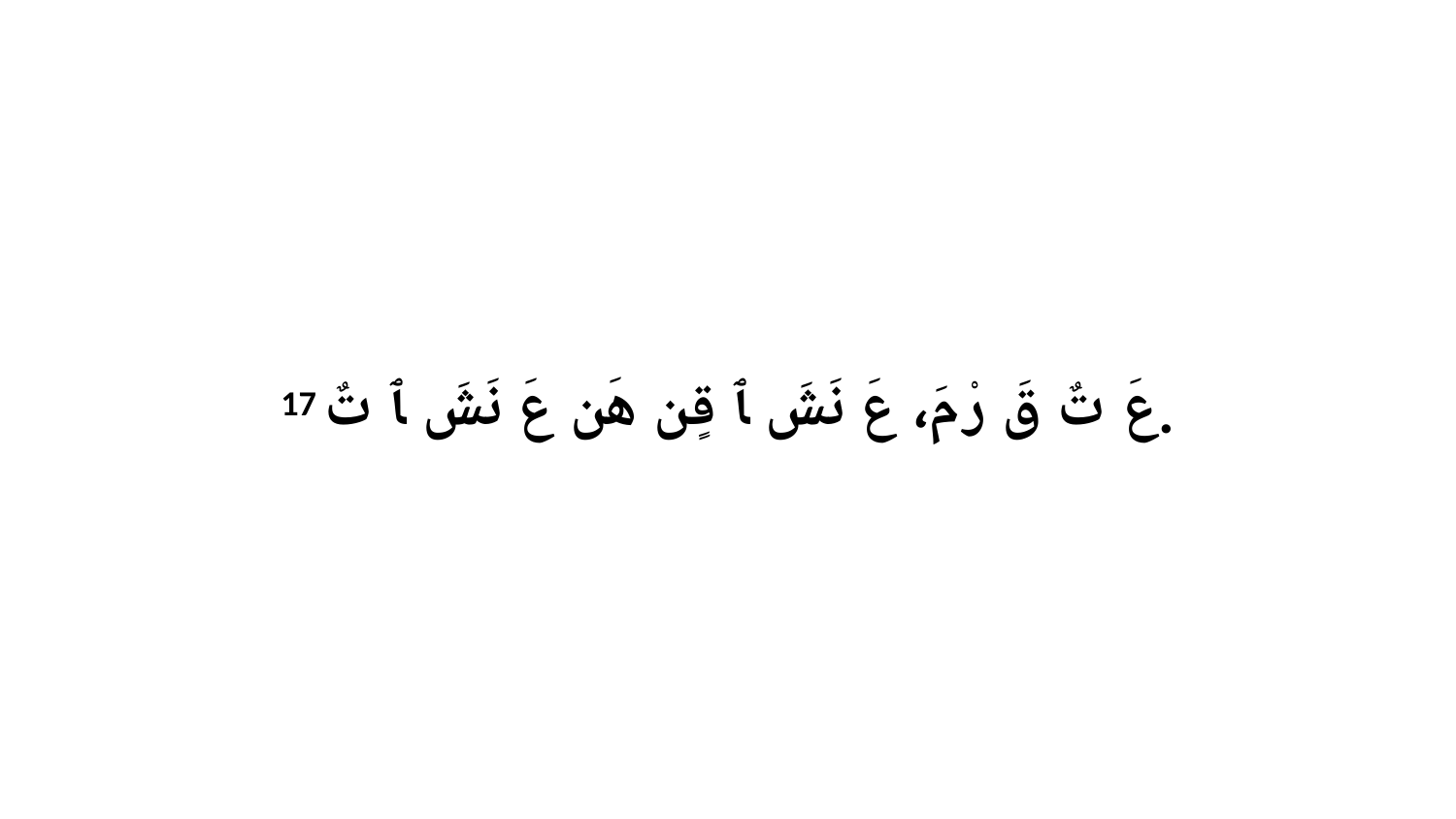

17 عَ تٌ قَ رْ مَ، عَ نَشَ ﭑ قٍن هَن عَ نَشَ ﭑ تٌ.